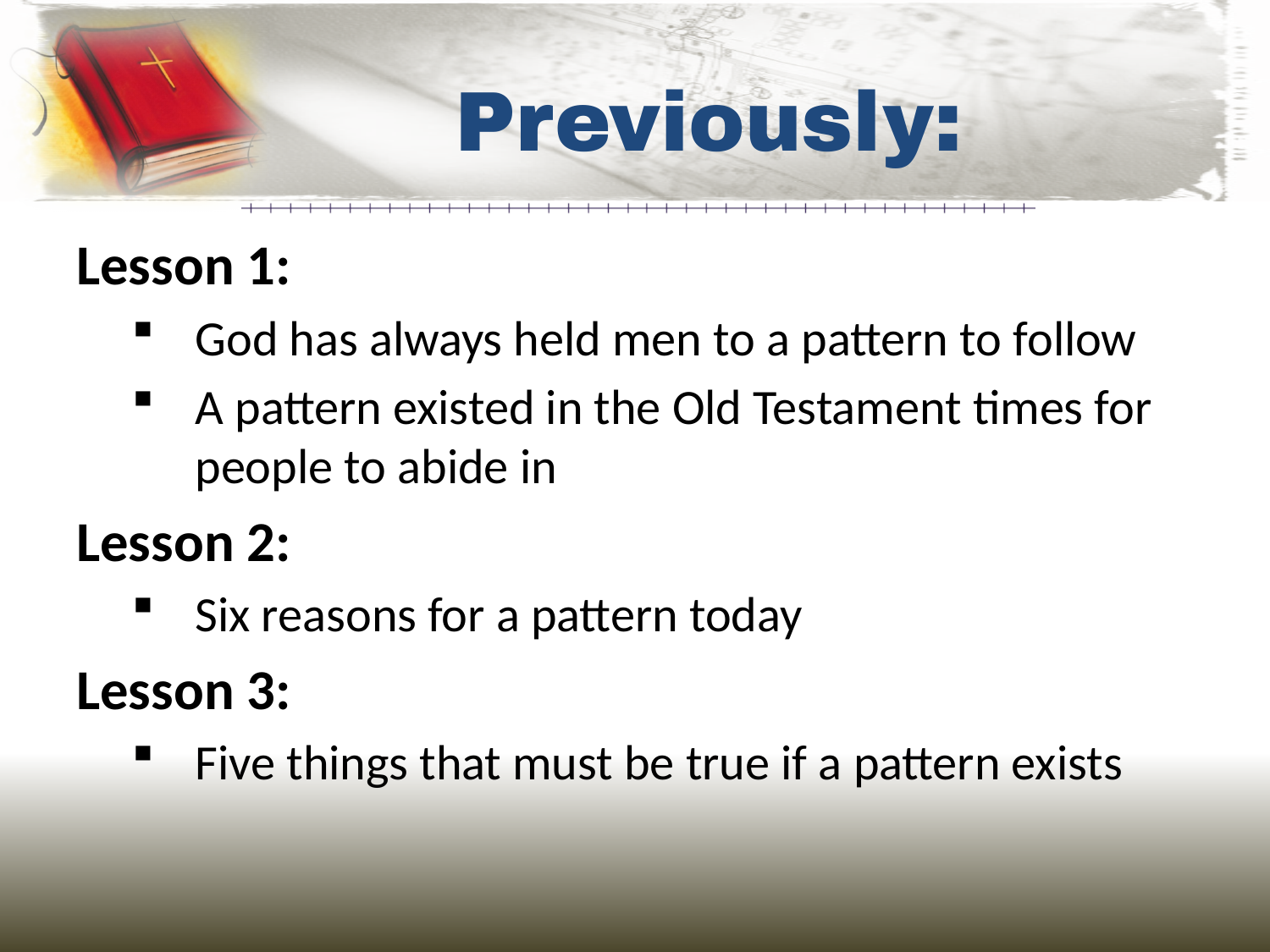

# Previously:
Lesson 1:
God has always held men to a pattern to follow
A pattern existed in the Old Testament times for people to abide in
Lesson 2:
Six reasons for a pattern today
Lesson 3:
Five things that must be true if a pattern exists